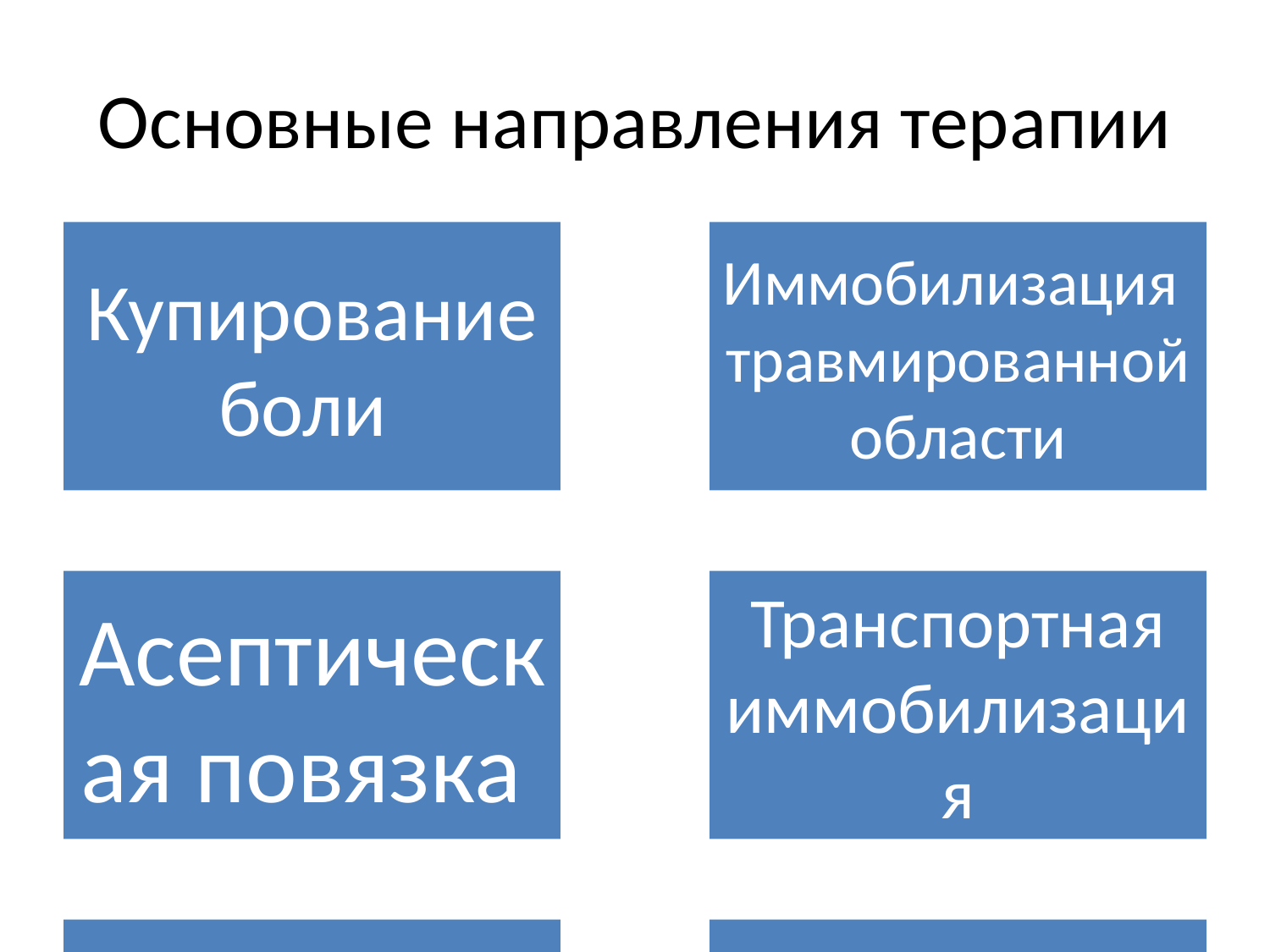

# Основные направления терапии
Купирование
боли
Иммобилизация  травмированной области
Асептическая повязка
Транспортная иммобилизация